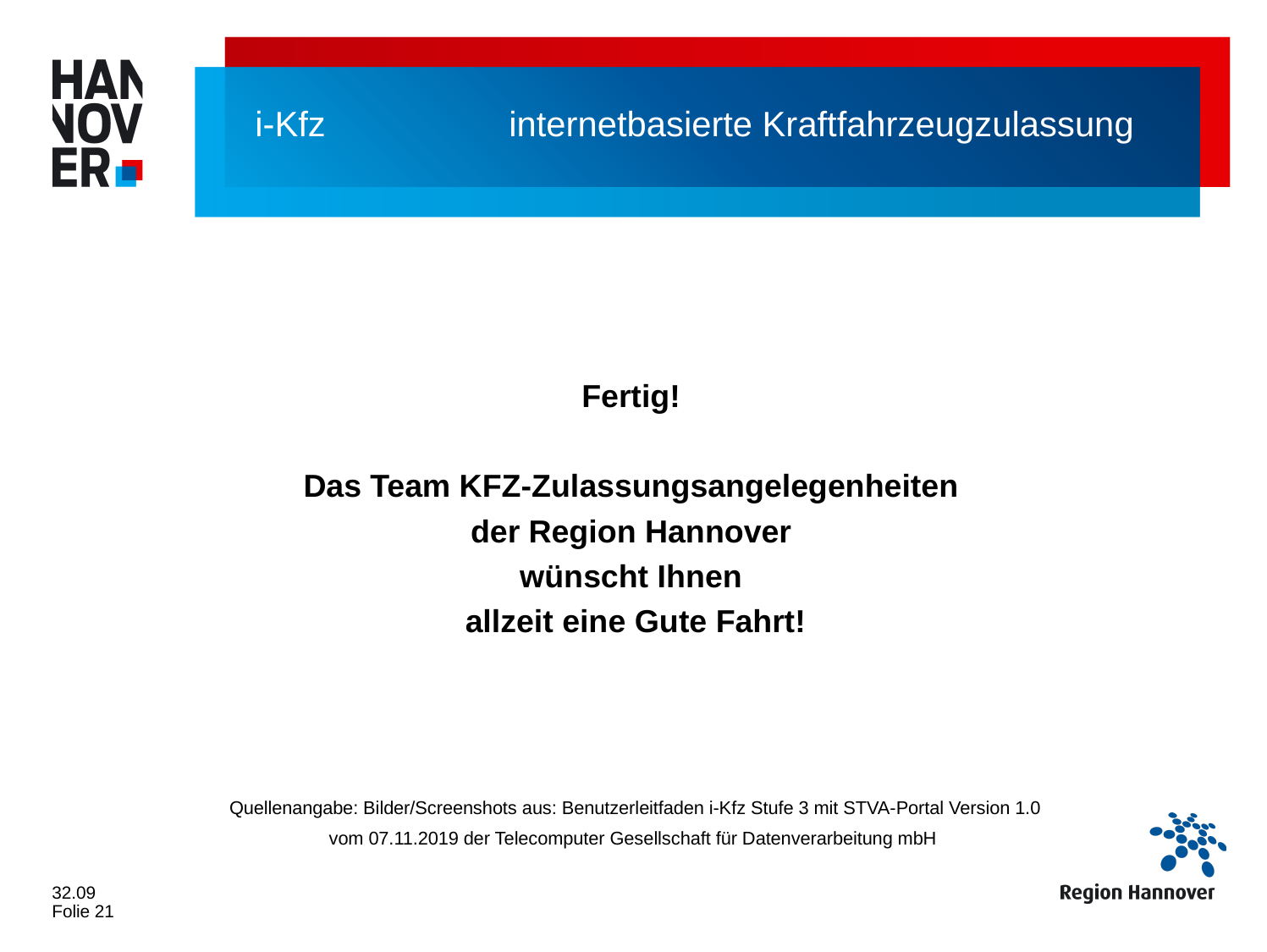

# i-Kfz 		internetbasierte Kraftfahrzeugzulassung

Fertig!

Das Team KFZ-Zulassungsangelegenheiten
der Region Hannover
wünscht Ihnen
allzeit eine Gute Fahrt!

Quellenangabe: Bilder/Screenshots aus: Benutzerleitfaden i-Kfz Stufe 3 mit STVA-Portal Version 1.0 vom 07.11.2019 der Telecomputer Gesellschaft für Datenverarbeitung mbH

32.09
Folie 21